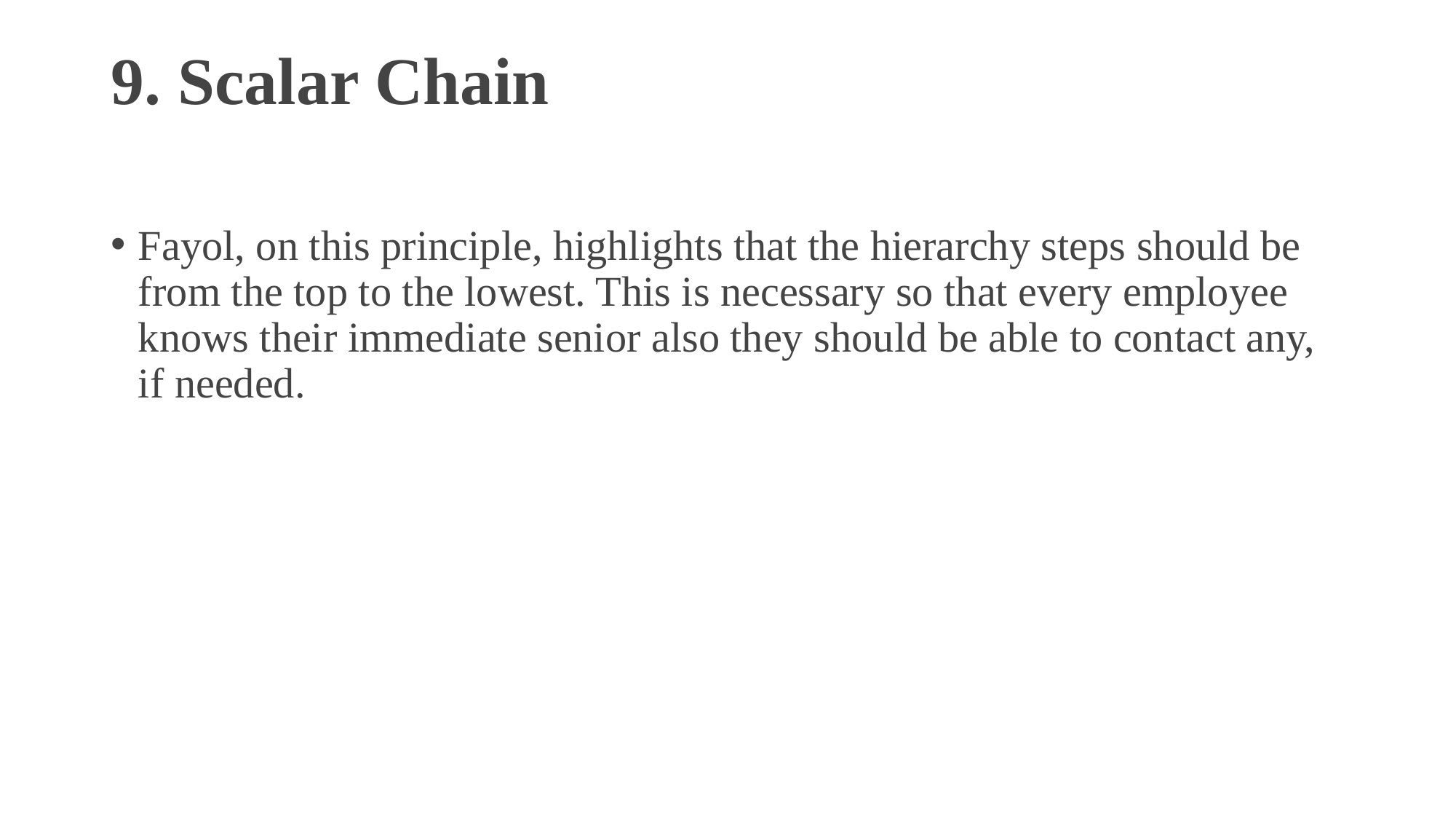

# 9. Scalar Chain
Fayol, on this principle, highlights that the hierarchy steps should be from the top to the lowest. This is necessary so that every employee knows their immediate senior also they should be able to contact any, if needed.